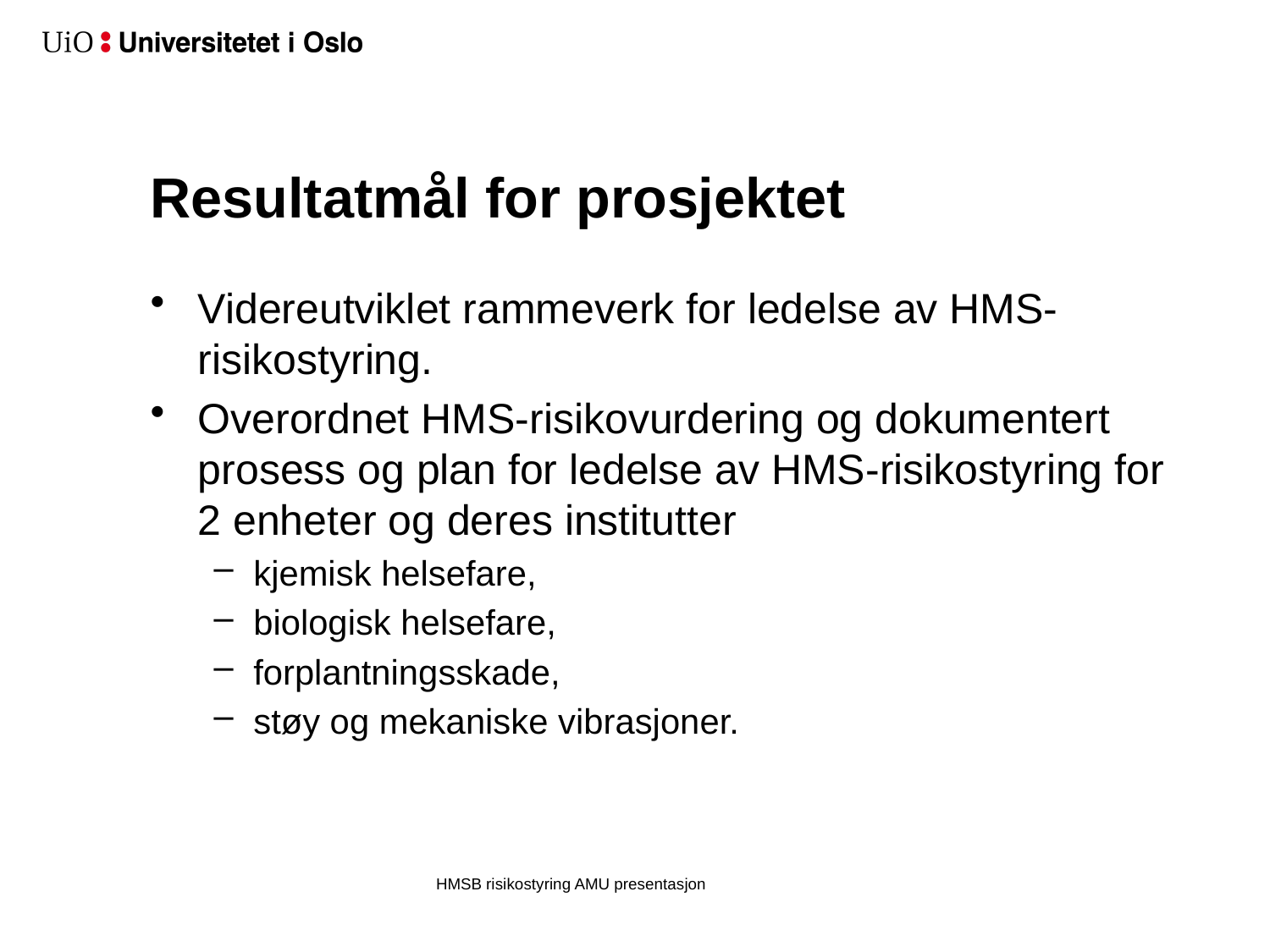

# Resultatmål for prosjektet
Videreutviklet rammeverk for ledelse av HMS-risikostyring.
Overordnet HMS-risikovurdering og dokumentert prosess og plan for ledelse av HMS-risikostyring for 2 enheter og deres institutter
kjemisk helsefare,
biologisk helsefare,
forplantningsskade,
støy og mekaniske vibrasjoner.

HMSB risikostyring AMU presentasjon